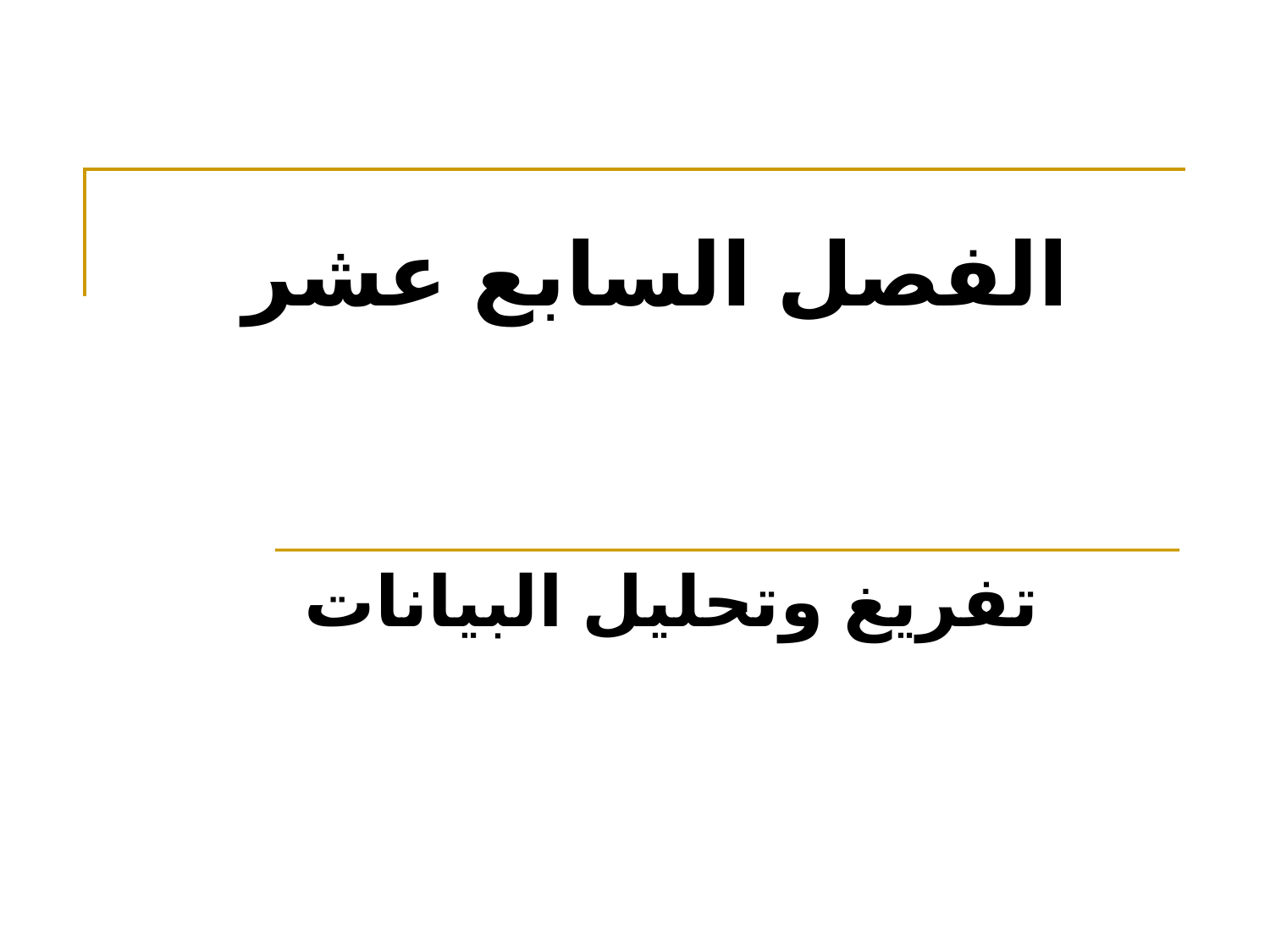

# الفصل السابع عشر
تفريغ وتحليل البيانات